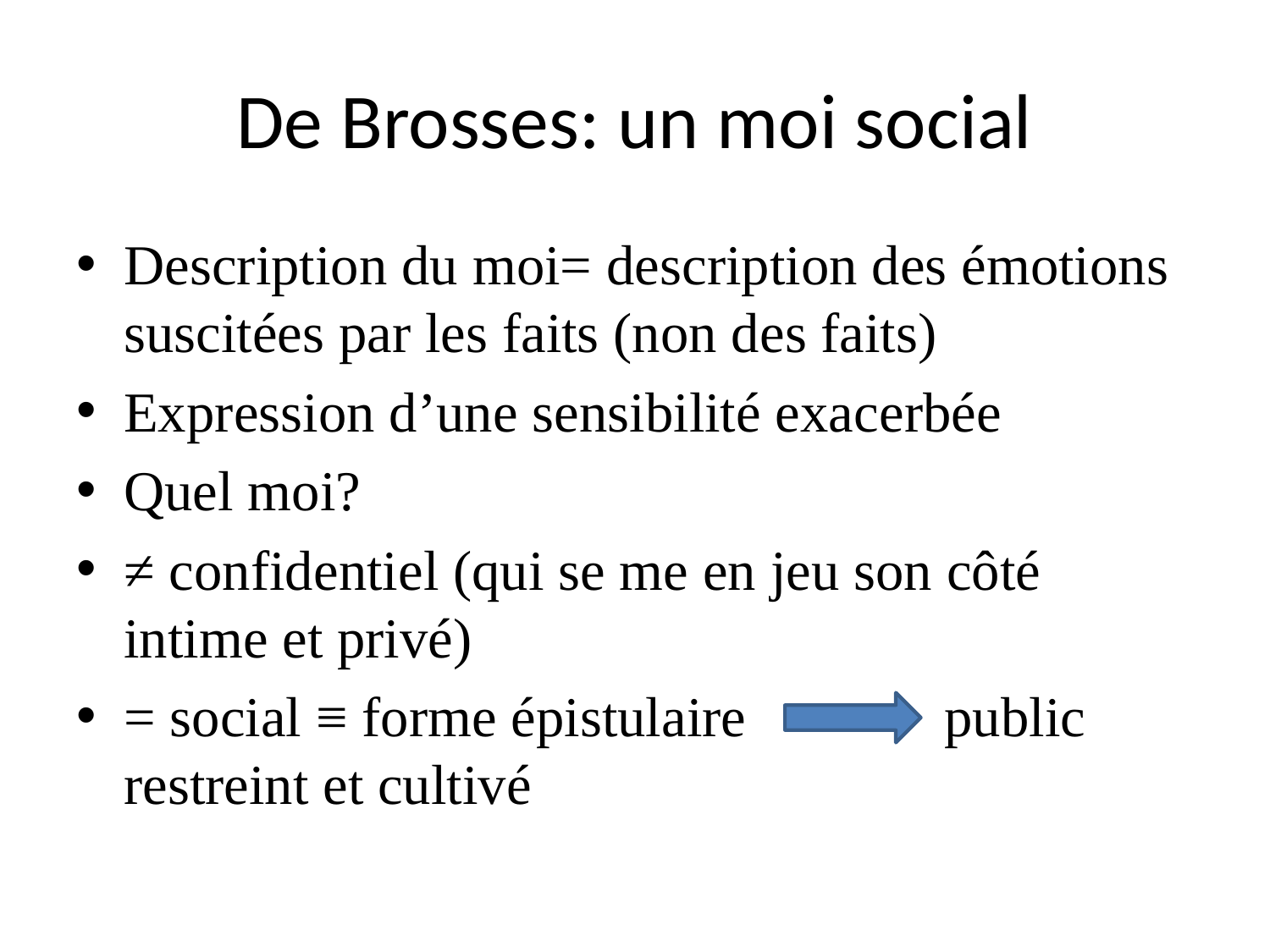

# De Brosses: un moi social
Description du moi= description des émotions suscitées par les faits (non des faits)
Expression d’une sensibilité exacerbée
Quel moi?
≠ confidentiel (qui se me en jeu son côté intime et privé)
= social ≡ forme épistulaire              public restreint et cultivé